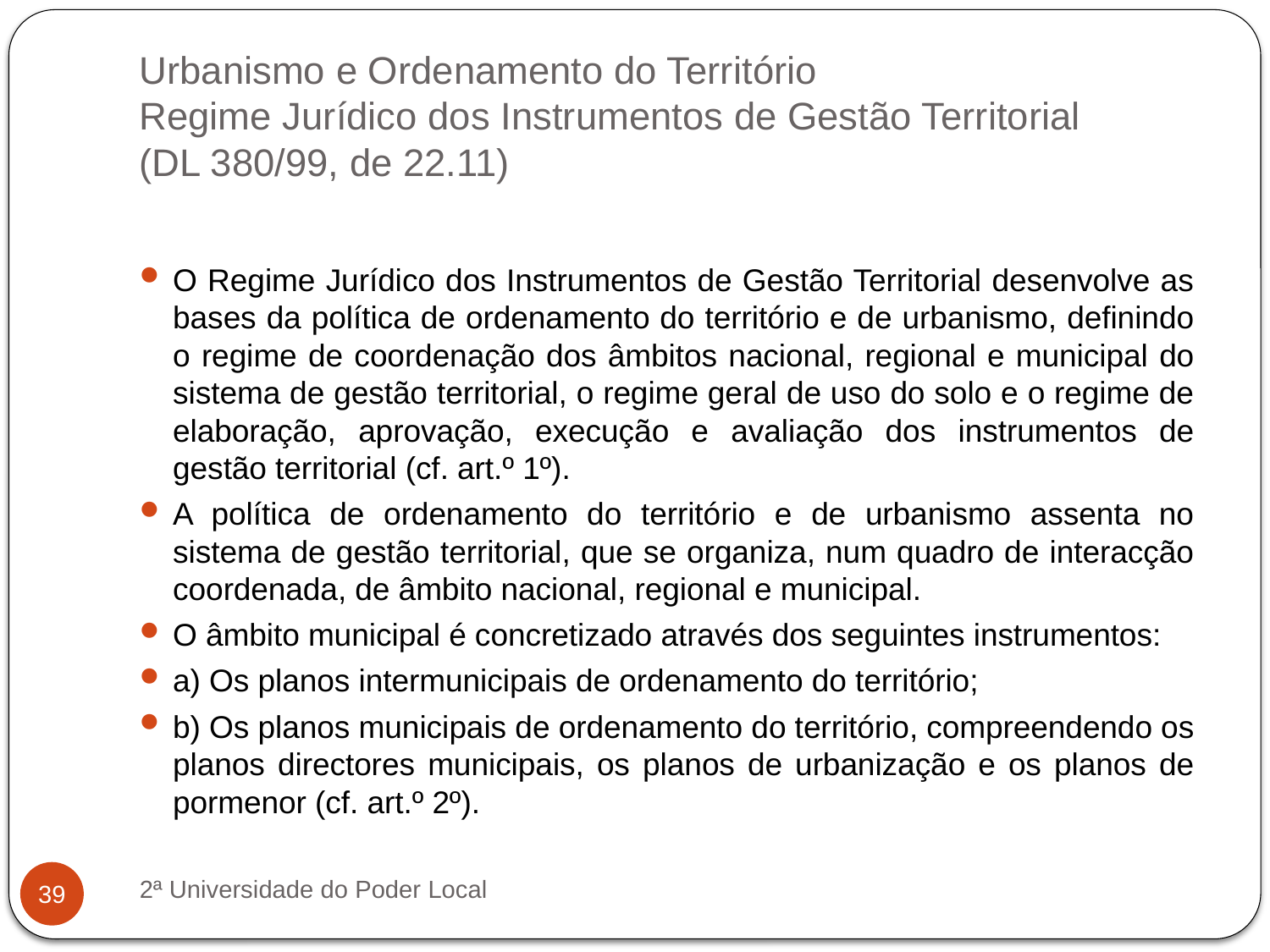

# Urbanismo e Ordenamento do Território Regime Jurídico dos Instrumentos de Gestão Territorial (DL 380/99, de 22.11)

O Regime Jurídico dos Instrumentos de Gestão Territorial desenvolve as bases da política de ordenamento do território e de urbanismo, definindo o regime de coordenação dos âmbitos nacional, regional e municipal do sistema de gestão territorial, o regime geral de uso do solo e o regime de elaboração, aprovação, execução e avaliação dos instrumentos de gestão territorial (cf. art.º 1º).
A política de ordenamento do território e de urbanismo assenta no sistema de gestão territorial, que se organiza, num quadro de interacção coordenada, de âmbito nacional, regional e municipal.
O âmbito municipal é concretizado através dos seguintes instrumentos:
a) Os planos intermunicipais de ordenamento do território;
b) Os planos municipais de ordenamento do território, compreendendo os planos directores municipais, os planos de urbanização e os planos de pormenor (cf. art.º 2º).

2ª Universidade do Poder Local
39